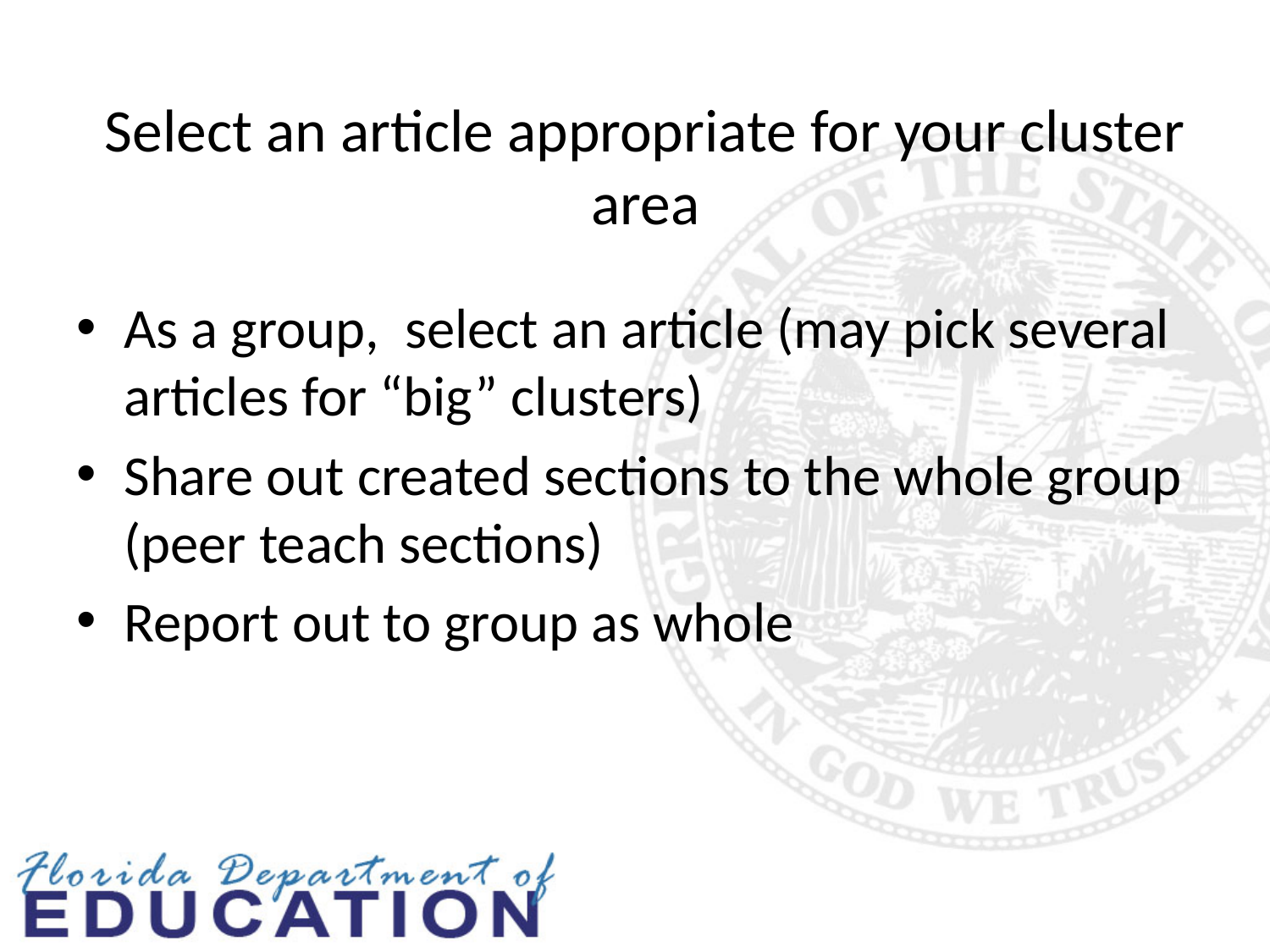

# Select an article appropriate for your cluster area
As a group,  select an article (may pick several articles for “big” clusters)
Share out created sections to the whole group (peer teach sections)
Report out to group as whole